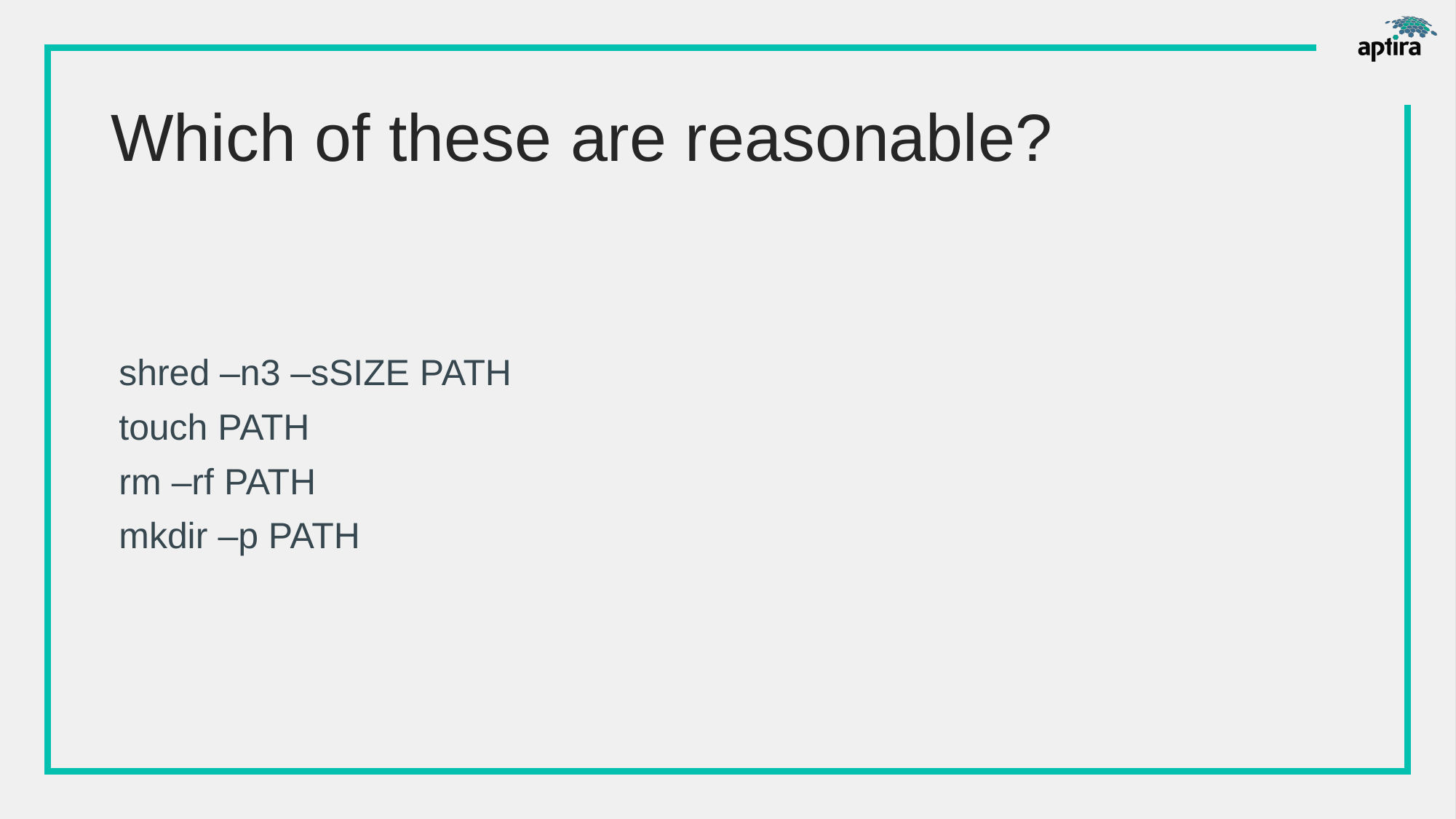

# Which of these are reasonable?
shred –n3 –sSIZE PATH
touch PATH
rm –rf PATH
mkdir –p PATH